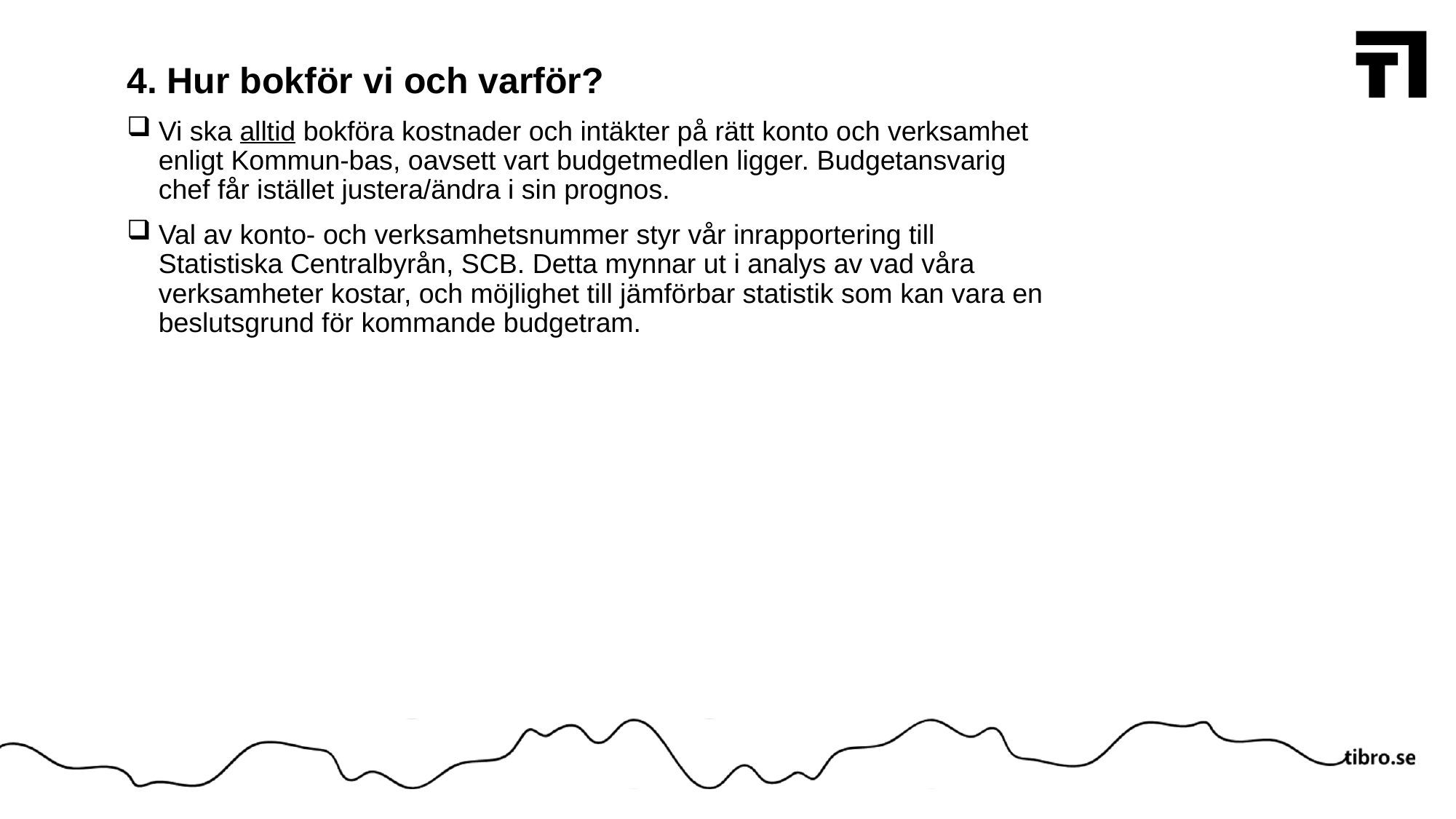

4. Hur bokför vi och varför?
Vi ska alltid bokföra kostnader och intäkter på rätt konto och verksamhet enligt Kommun-bas, oavsett vart budgetmedlen ligger. Budgetansvarig chef får istället justera/ändra i sin prognos.
Val av konto- och verksamhetsnummer styr vår inrapportering till Statistiska Centralbyrån, SCB. Detta mynnar ut i analys av vad våra verksamheter kostar, och möjlighet till jämförbar statistik som kan vara en beslutsgrund för kommande budgetram.